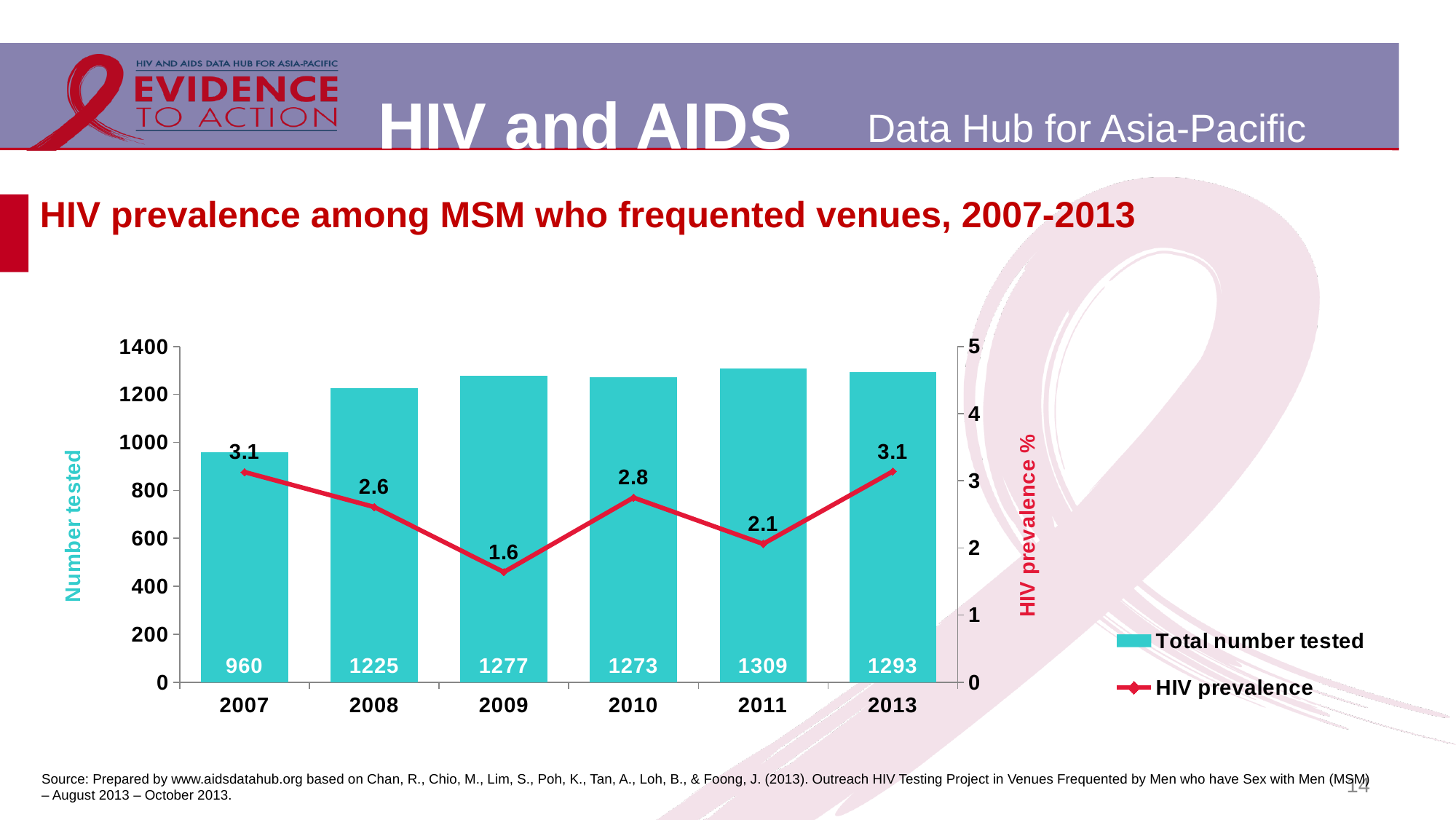

# HIV prevalence among MSM who frequented venues, 2007-2013

### Chart

| Category | Total number tested | HIV prevalence   |
|---|---|---|
| 2007 | 960.0 | 3.13 |
| 2008 | 1225.0 | 2.61 |
| 2009 | 1277.0 | 1.64 |
| 2010 | 1273.0 | 2.75 |
| 2011 | 1309.0 | 2.06 |
| 2013 | 1293.0 | 3.14 |
14
Source: Prepared by www.aidsdatahub.org based on Chan, R., Chio, M., Lim, S., Poh, K., Tan, A., Loh, B., & Foong, J. (2013). Outreach HIV Testing Project in Venues Frequented by Men who have Sex with Men (MSM) – August 2013 – October 2013.